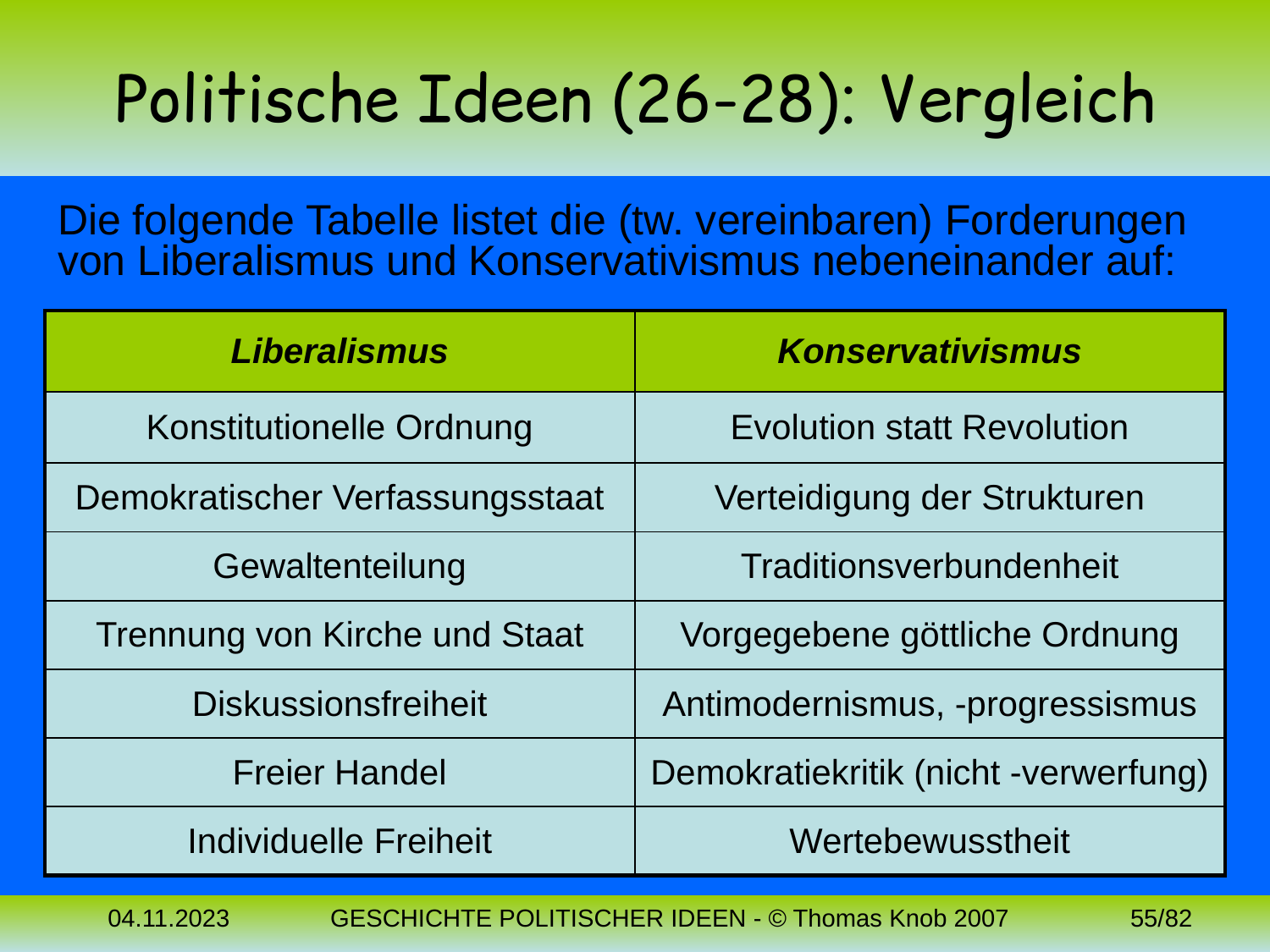

# Politische Ideen (26-28): Vergleich
Die folgende Tabelle listet die (tw. vereinbaren) Forderungen von Liberalismus und Konservativismus nebeneinander auf:

| Liberalismus | Konservativismus |
| --- | --- |
| Konstitutionelle Ordnung | Evolution statt Revolution |
| Demokratischer Verfassungsstaat | Verteidigung der Strukturen |
| Gewaltenteilung | Traditionsverbundenheit |
| Trennung von Kirche und Staat | Vorgegebene göttliche Ordnung |
| Diskussionsfreiheit | Antimodernismus, -progressismus |
| Freier Handel | Demokratiekritik (nicht -verwerfung) |
| Individuelle Freiheit | Wertebewusstheit |
04.11.2023
GESCHICHTE POLITISCHER IDEEN - © Thomas Knob 2007
55/82